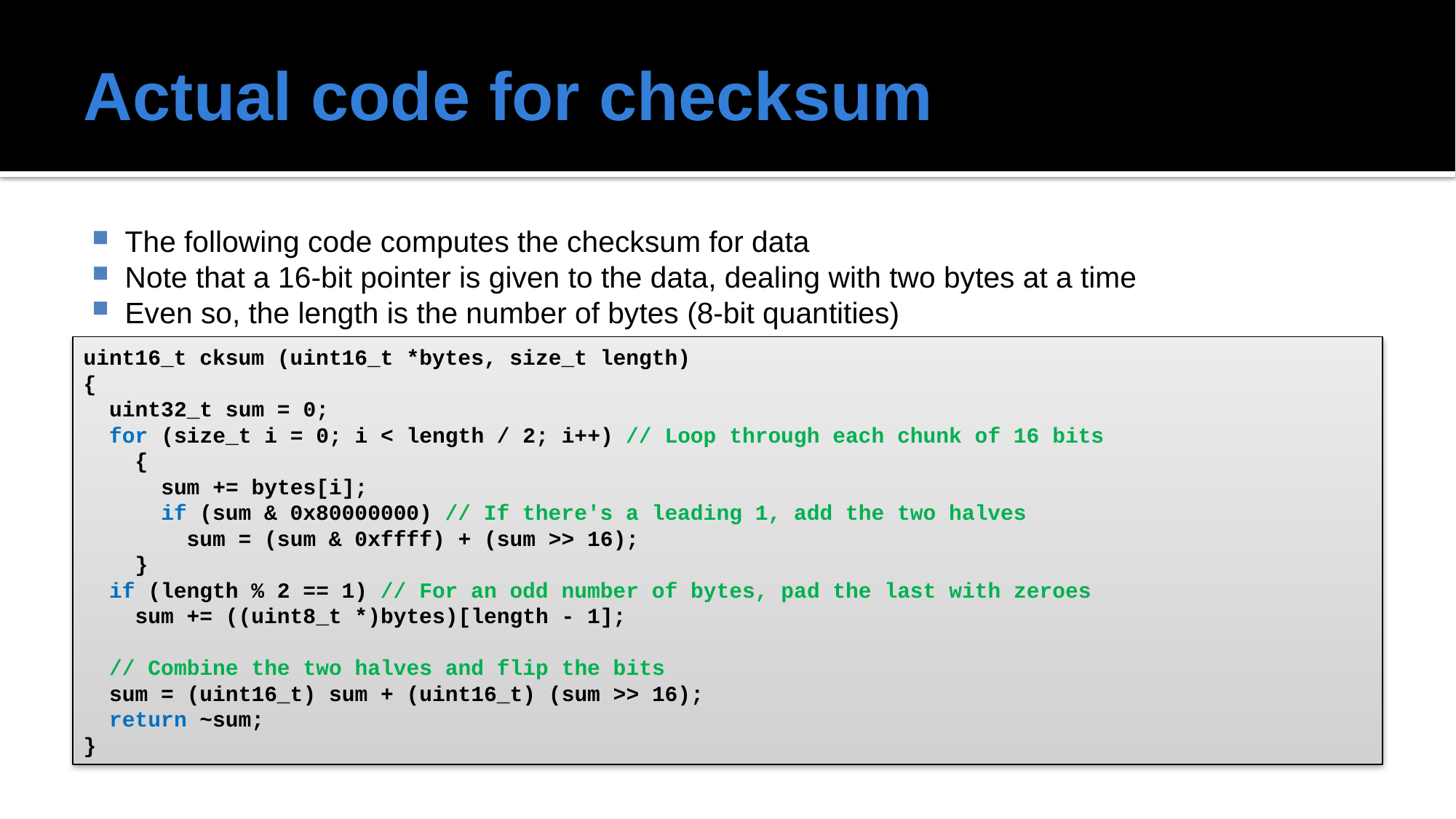

# Actual code for checksum
The following code computes the checksum for data
Note that a 16-bit pointer is given to the data, dealing with two bytes at a time
Even so, the length is the number of bytes (8-bit quantities)
uint16_t cksum (uint16_t *bytes, size_t length)
{
  uint32_t sum = 0;
  for (size_t i = 0; i < length / 2; i++) // Loop through each chunk of 16 bits
    {
      sum += bytes[i];
      if (sum & 0x80000000) // If there's a leading 1, add the two halves
        sum = (sum & 0xffff) + (sum >> 16);
    }
  if (length % 2 == 1) // For an odd number of bytes, pad the last with zeroes
    sum += ((uint8_t *)bytes)[length - 1];

  // Combine the two halves and flip the bits
  sum = (uint16_t) sum + (uint16_t) (sum >> 16);
  return ~sum;
}